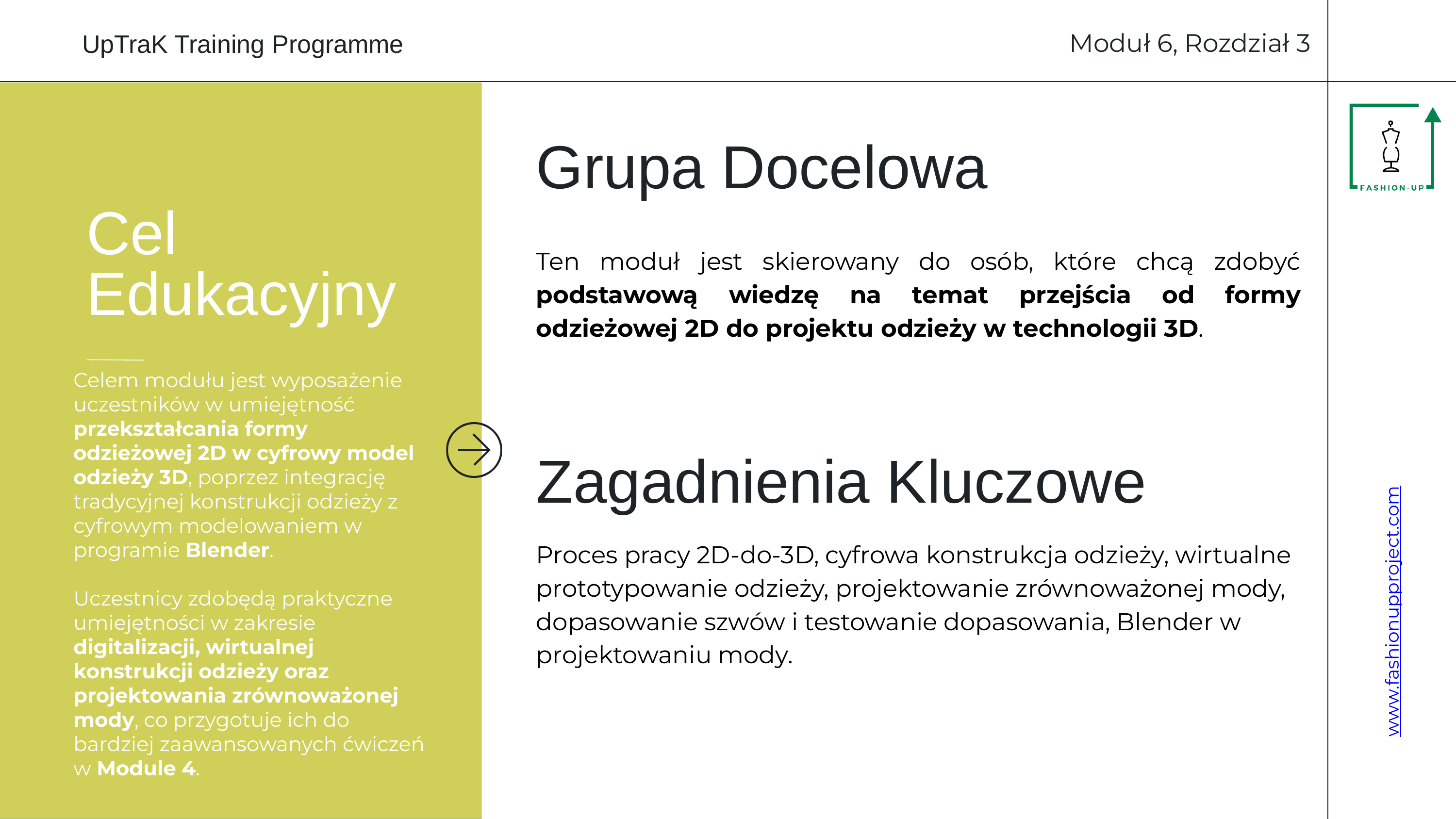

Moduł 6, Rozdział 3

UpTraK Training Programme

Grupa Docelowa
Cel Edukacyjny
Ten moduł jest skierowany do osób, które chcą zdobyć podstawową wiedzę na temat przejścia od formy odzieżowej 2D do projektu odzieży w technologii 3D.

Celem modułu jest wyposażenie uczestników w umiejętność przekształcania formy odzieżowej 2D w cyfrowy model odzieży 3D, poprzez integrację tradycyjnej konstrukcji odzieży z cyfrowym modelowaniem w programie Blender.
Uczestnicy zdobędą praktyczne umiejętności w zakresie digitalizacji, wirtualnej konstrukcji odzieży oraz projektowania zrównoważonej mody, co przygotuje ich do bardziej zaawansowanych ćwiczeń w Module 4.

Zagadnienia Kluczowe
Proces pracy 2D-do-3D, cyfrowa konstrukcja odzieży, wirtualne prototypowanie odzieży, projektowanie zrównoważonej mody, dopasowanie szwów i testowanie dopasowania, Blender w projektowaniu mody.
www.fashionupproject.com